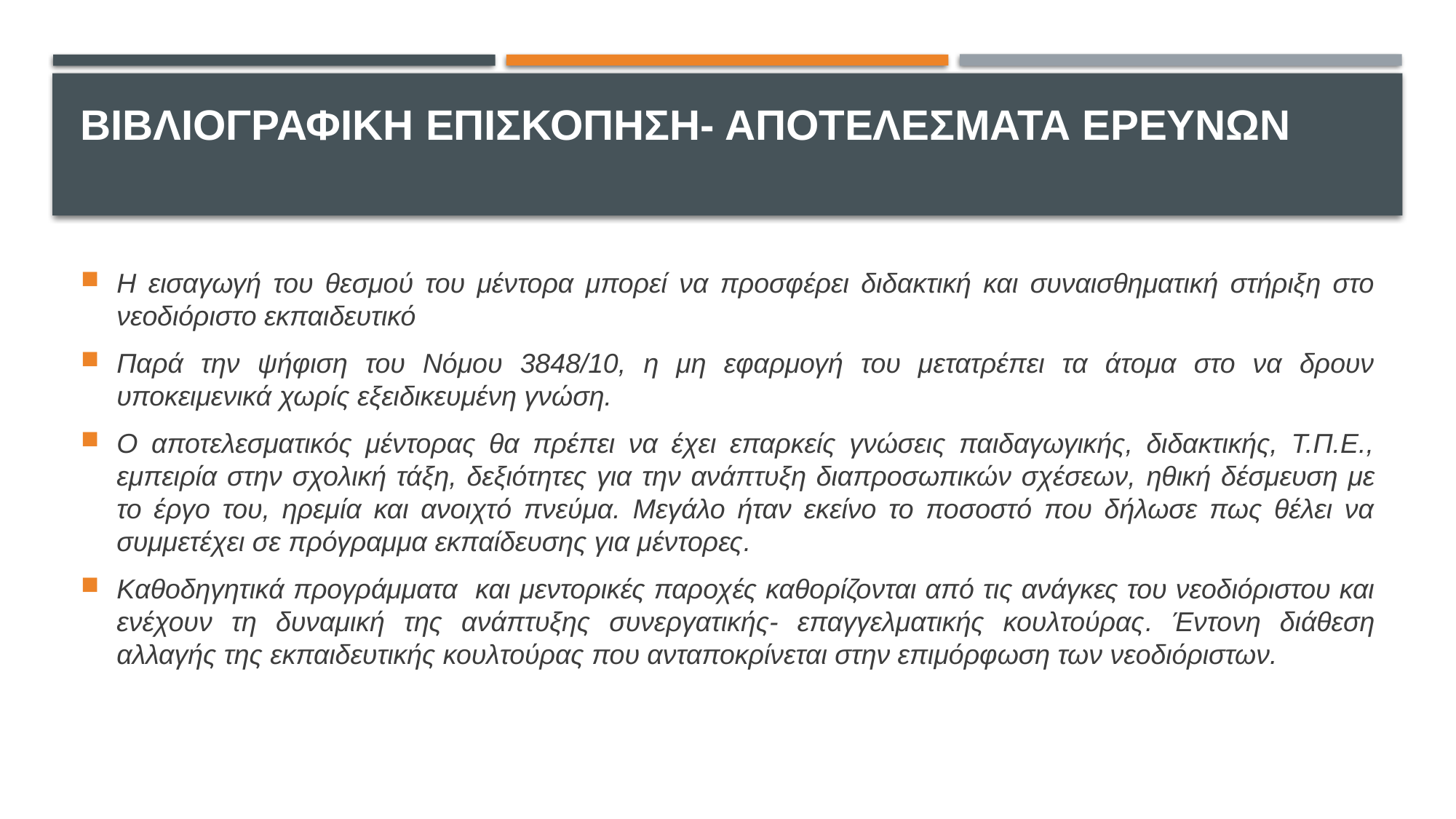

# ΒΙΒΛΙΟΓΡΑΦΙΚΗ ΕΠΙΣΚΟΠΗΣΗ- ΑΠΟΤΕΛΕΣΜΑΤΑ ΕΡΕΥΝΩΝ
Η εισαγωγή του θεσμού του μέντορα μπορεί να προσφέρει διδακτική και συναισθηματική στήριξη στο νεοδιόριστο εκπαιδευτικό
Παρά την ψήφιση του Νόμου 3848/10, η μη εφαρμογή του μετατρέπει τα άτομα στο να δρουν υποκειμενικά χωρίς εξειδικευμένη γνώση.
Ο αποτελεσματικός μέντορας θα πρέπει να έχει επαρκείς γνώσεις παιδαγωγικής, διδακτικής, Τ.Π.Ε., εμπειρία στην σχολική τάξη, δεξιότητες για την ανάπτυξη διαπροσωπικών σχέσεων, ηθική δέσμευση με το έργο του, ηρεμία και ανοιχτό πνεύμα. Μεγάλο ήταν εκείνο το ποσοστό που δήλωσε πως θέλει να συμμετέχει σε πρόγραμμα εκπαίδευσης για μέντορες.
Kαθοδηγητικά προγράμματα  και μεντορικές παροχές καθορίζονται από τις ανάγκες του νεοδιόριστου και ενέχουν τη δυναμική της ανάπτυξης συνεργατικής- επαγγελματικής κουλτούρας. Έντονη διάθεση αλλαγής της εκπαιδευτικής κουλτούρας που ανταποκρίνεται στην επιμόρφωση των νεοδιόριστων.